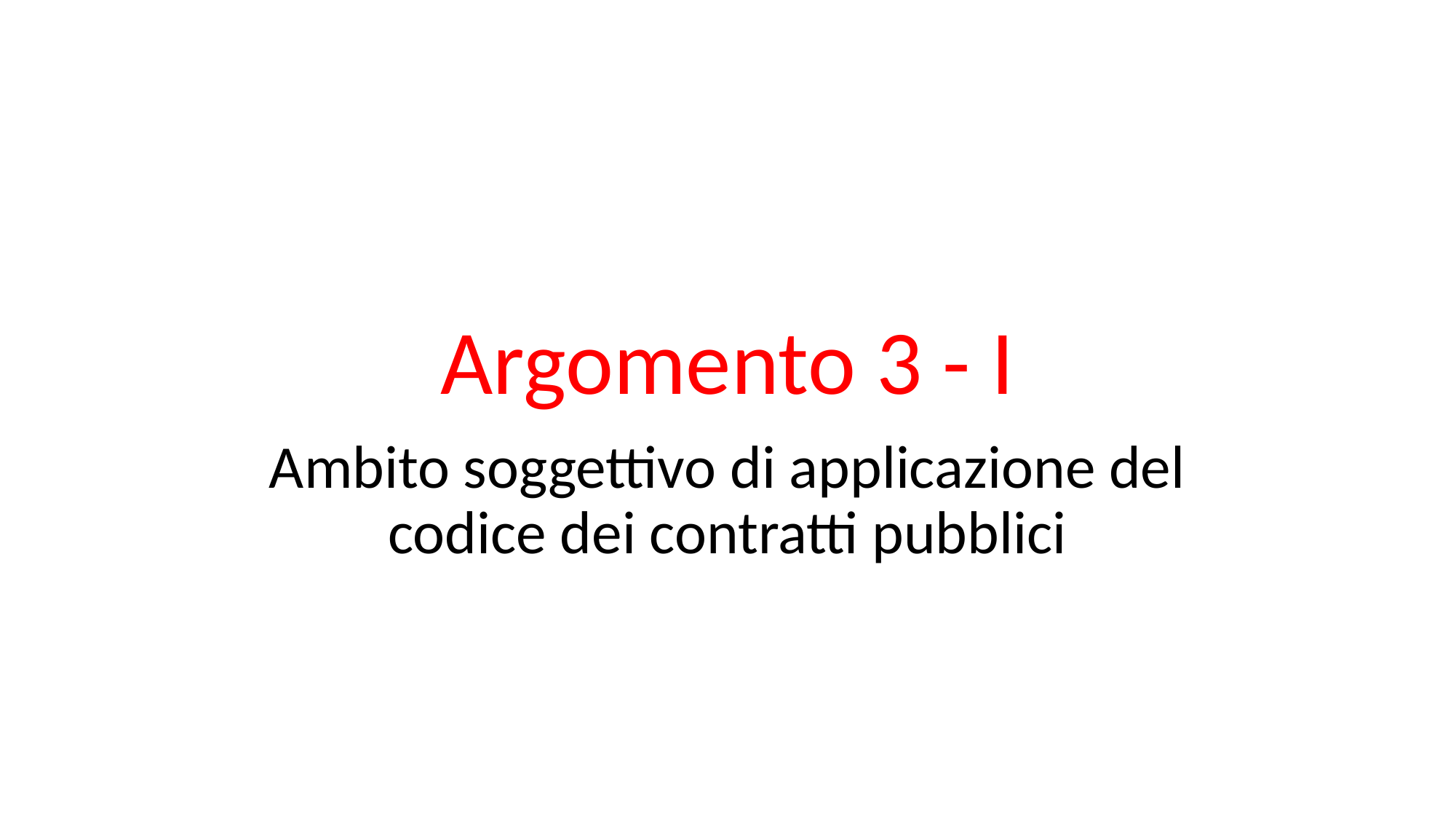

# Argomento 3 - I
Ambito soggettivo di applicazione del codice dei contratti pubblici